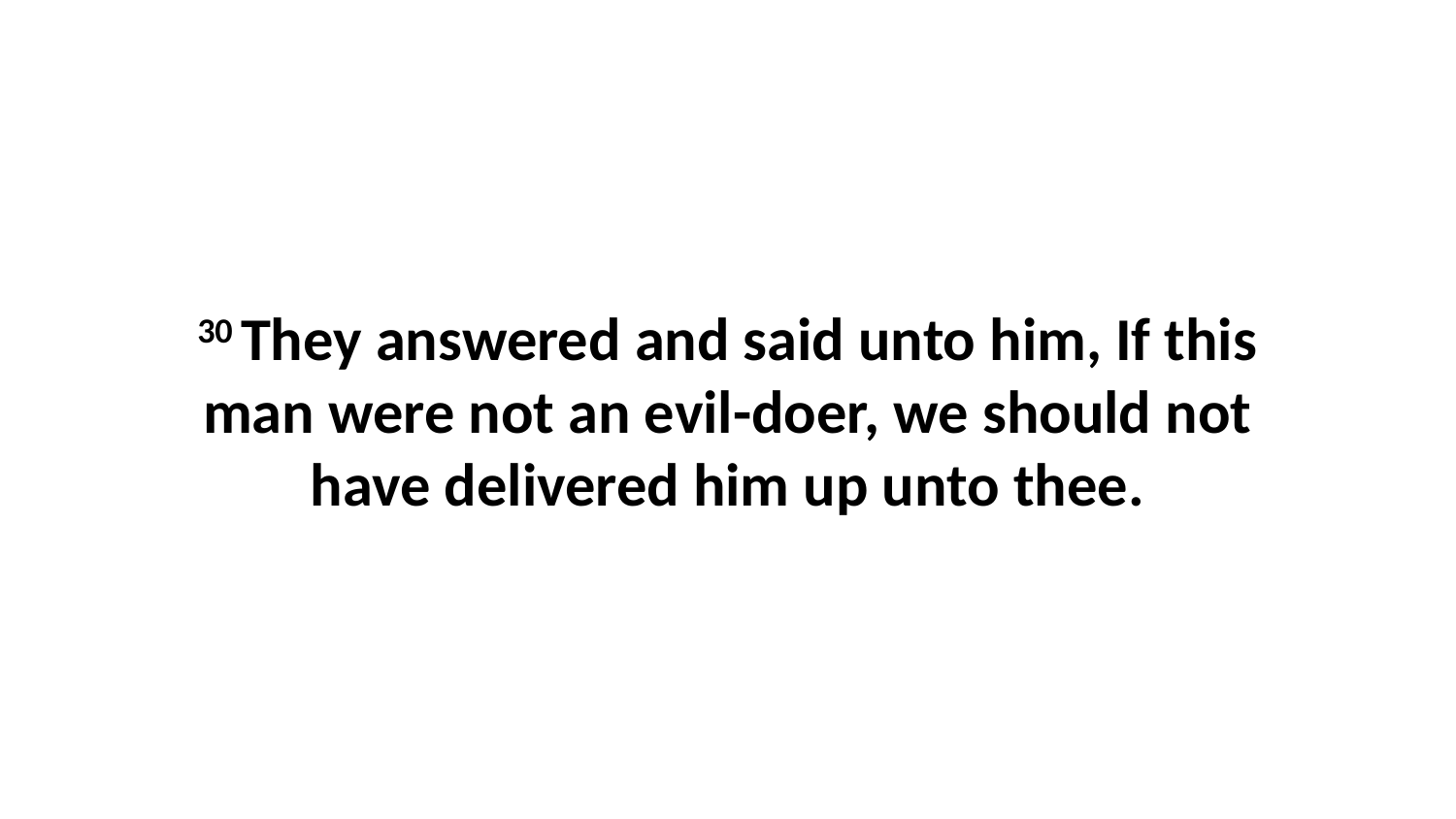

30 They answered and said unto him, If this man were not an evil-doer, we should not have delivered him up unto thee.